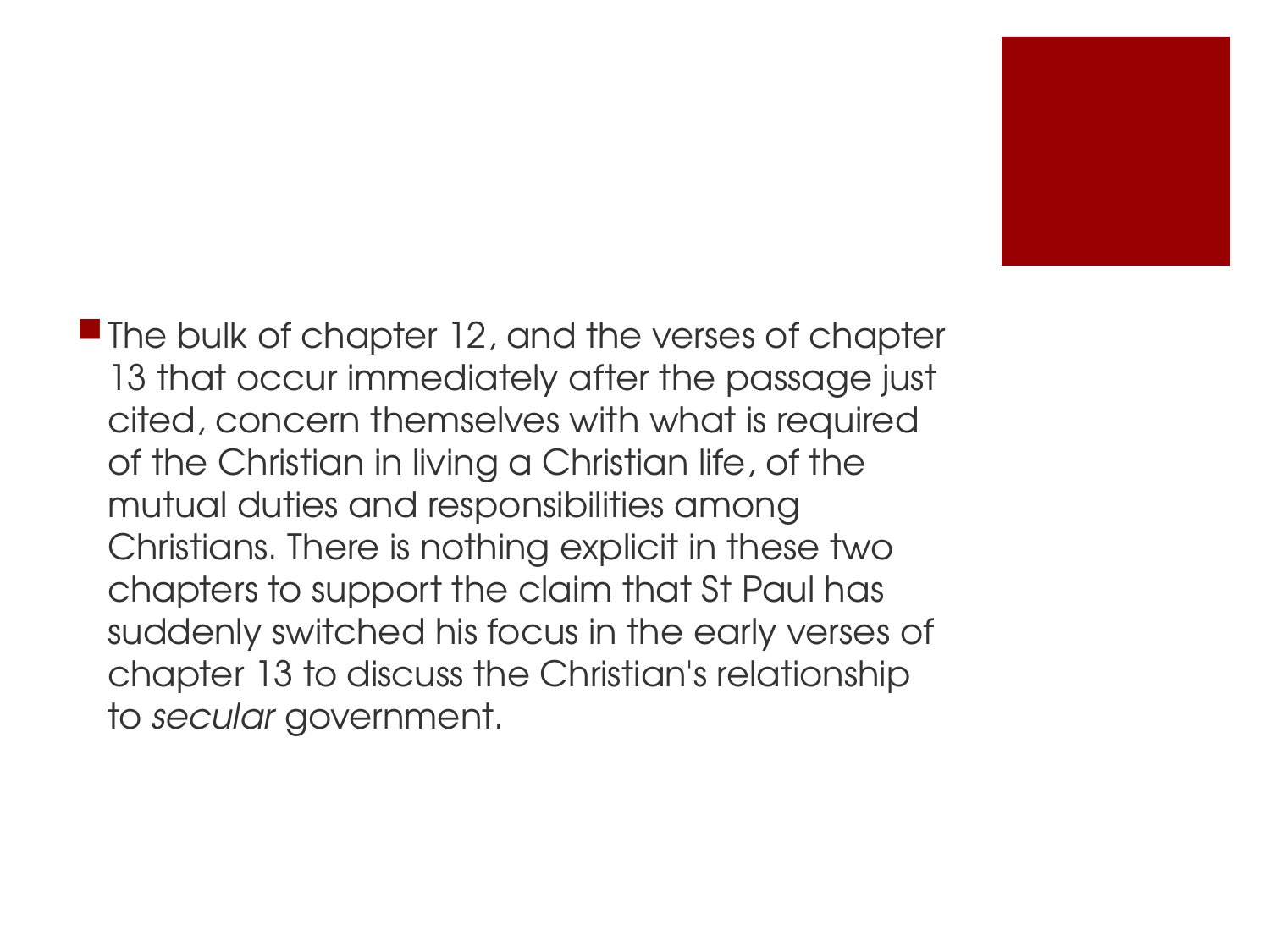

#
The bulk of chapter 12, and the verses of chapter 13 that occur immediately after the passage just cited, concern themselves with what is required of the Christian in living a Christian life, of the mutual duties and responsibilities among Christians. There is nothing explicit in these two chapters to support the claim that St Paul has suddenly switched his focus in the early verses of chapter 13 to discuss the Christian's relationship to secular government.